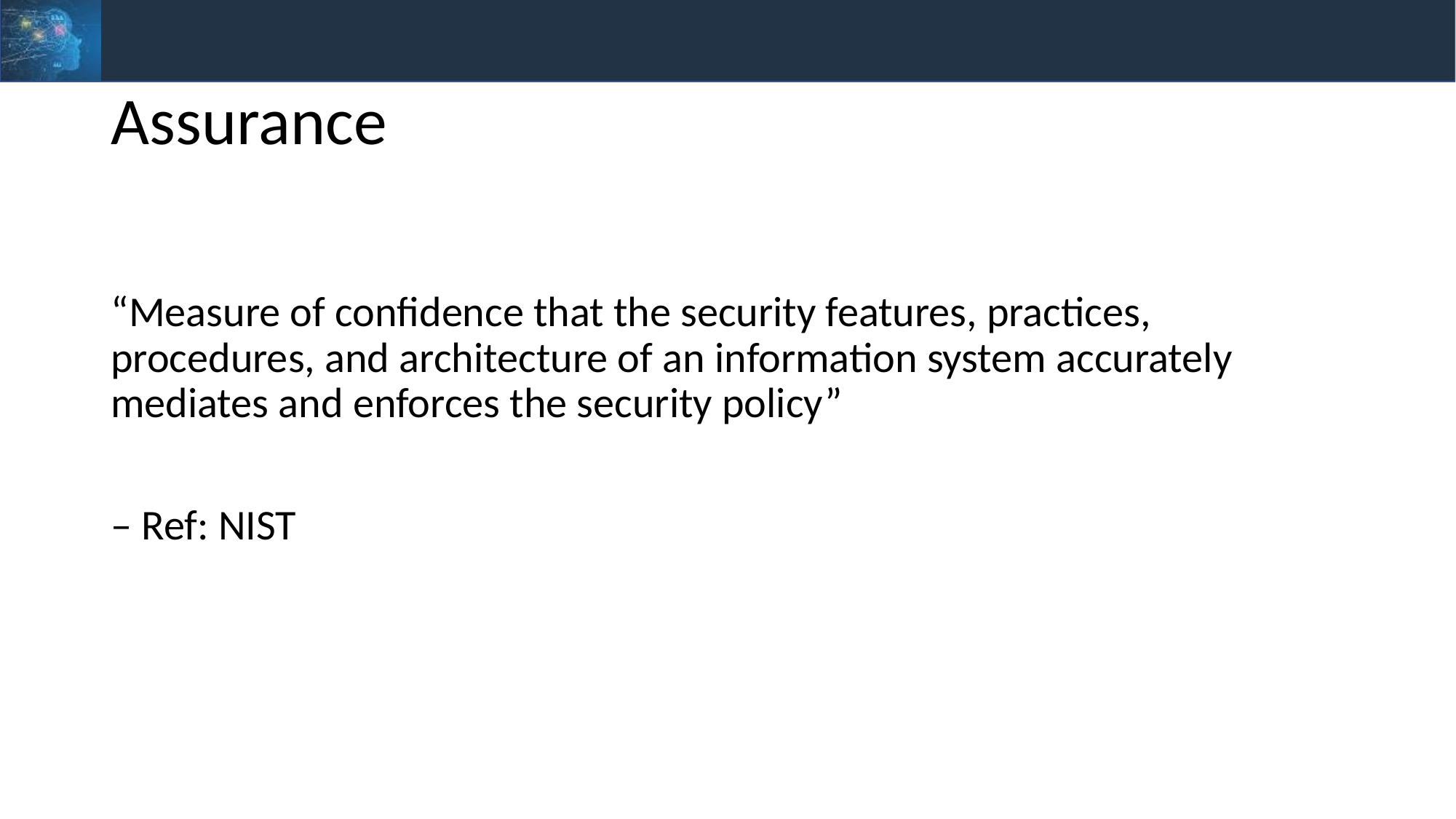

# Assurance

“Measure of confidence that the security features, practices, procedures, and architecture of an information system accurately mediates and enforces the security policy”

– Ref: NIST